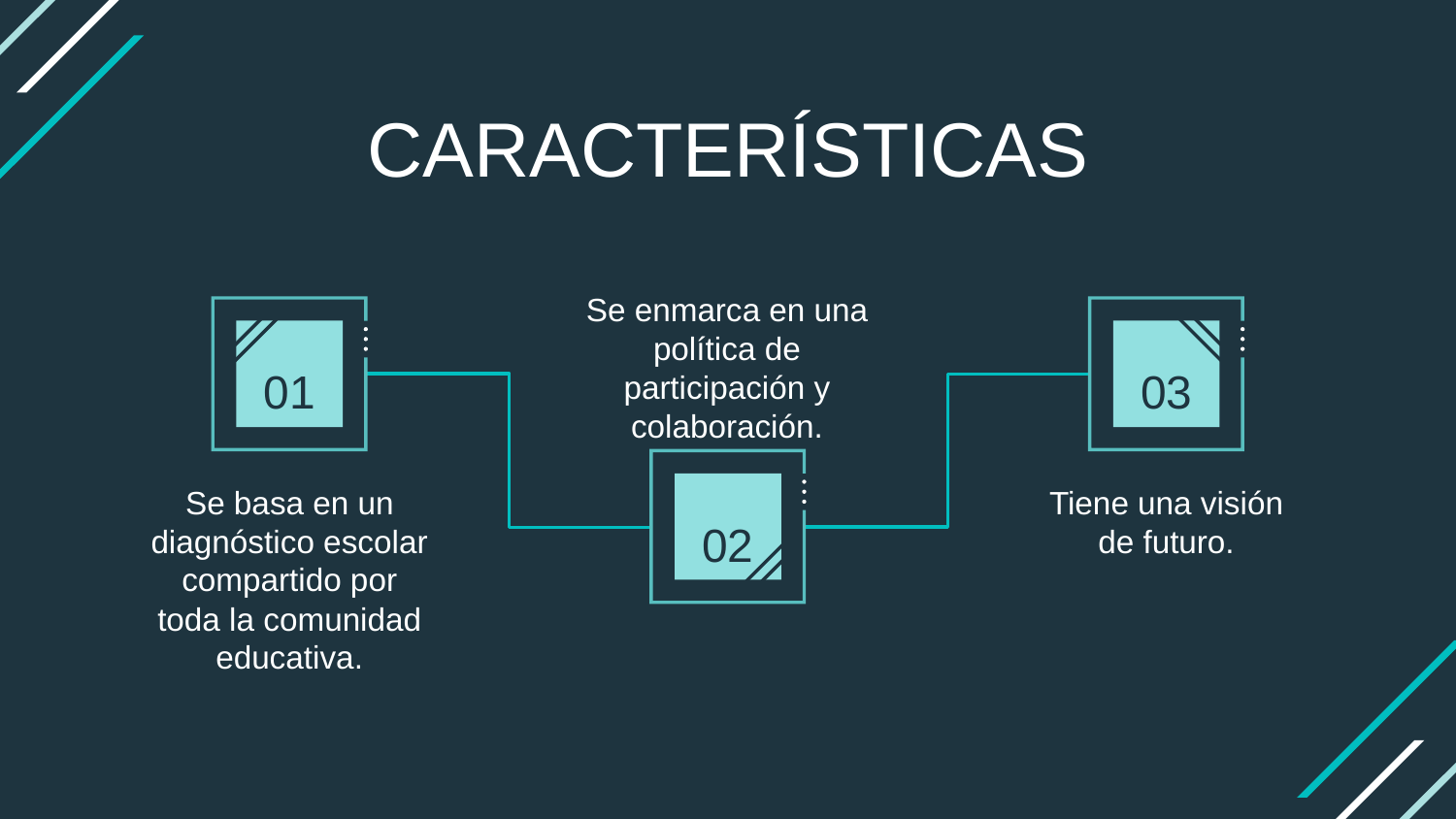

# CARACTERÍSTICAS
Se enmarca en una política de participación y colaboración.

03
01

Tiene una visión de futuro.
Se basa en un diagnóstico escolar compartido por toda la comunidad educativa.

02